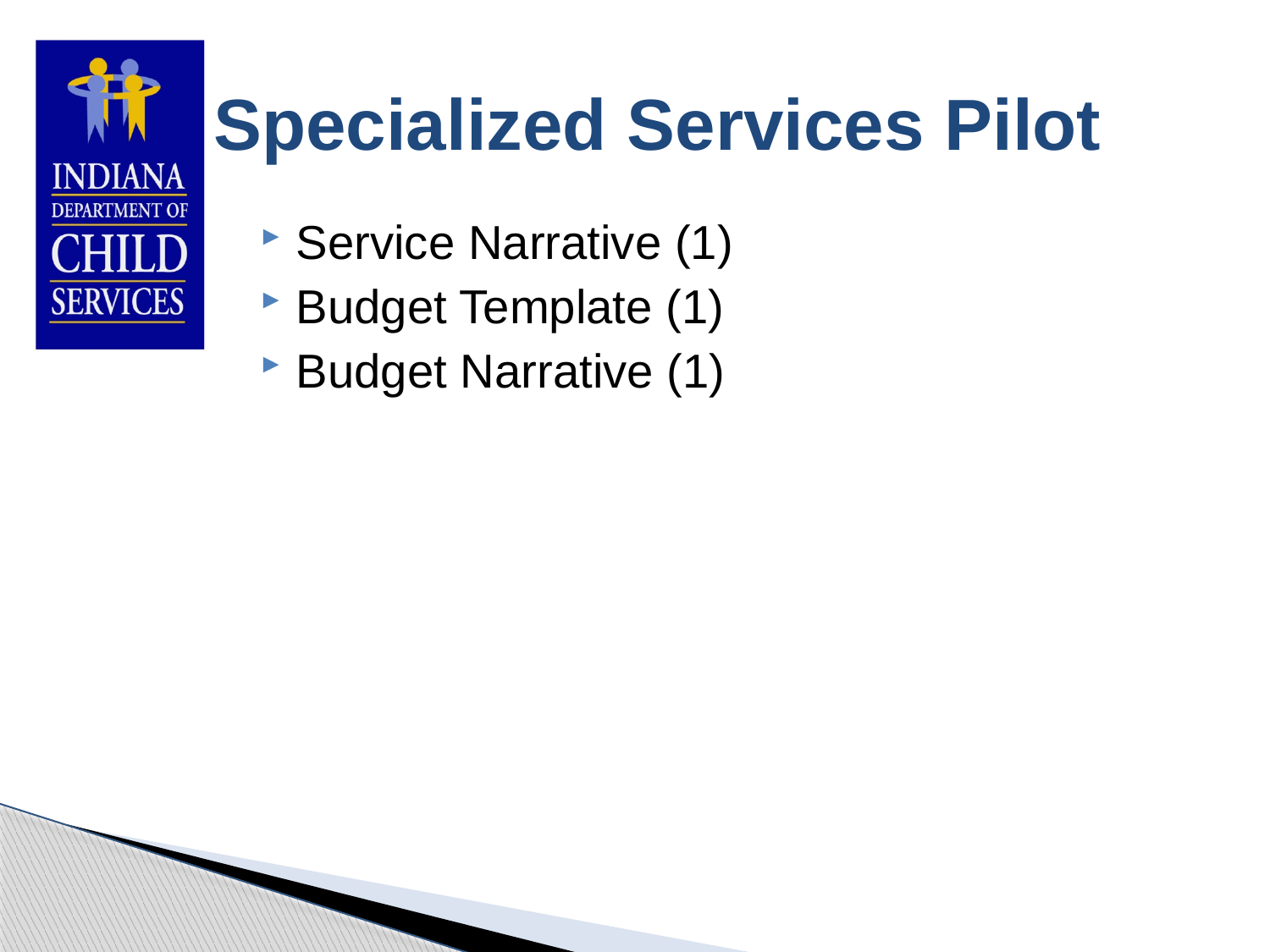

# Specialized Services Pilot
Service Narrative (1)
Budget Template (1)
Budget Narrative (1)